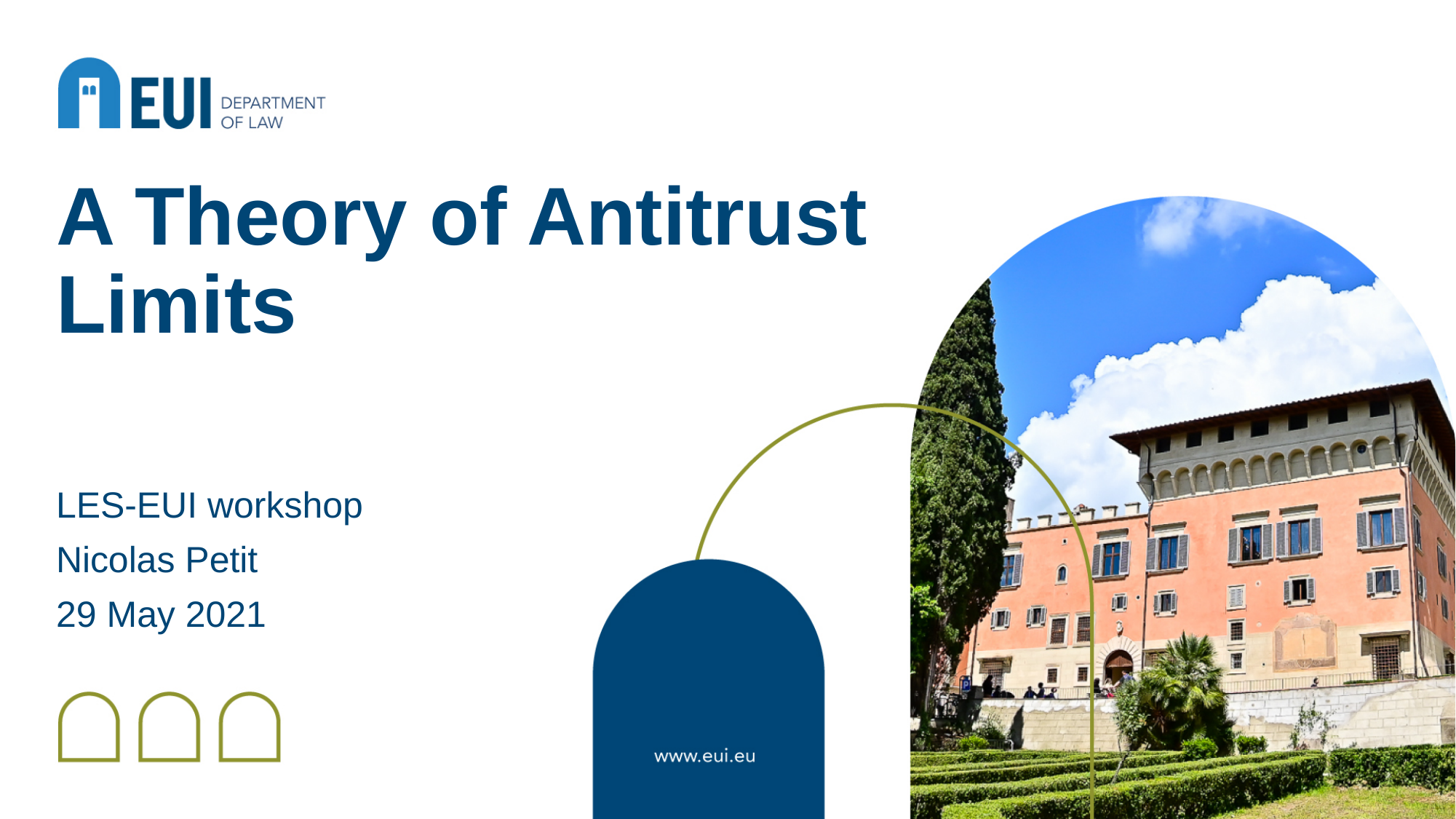

# A Theory of Antitrust Limits
LES-EUI workshop
Nicolas Petit
29 May 2021